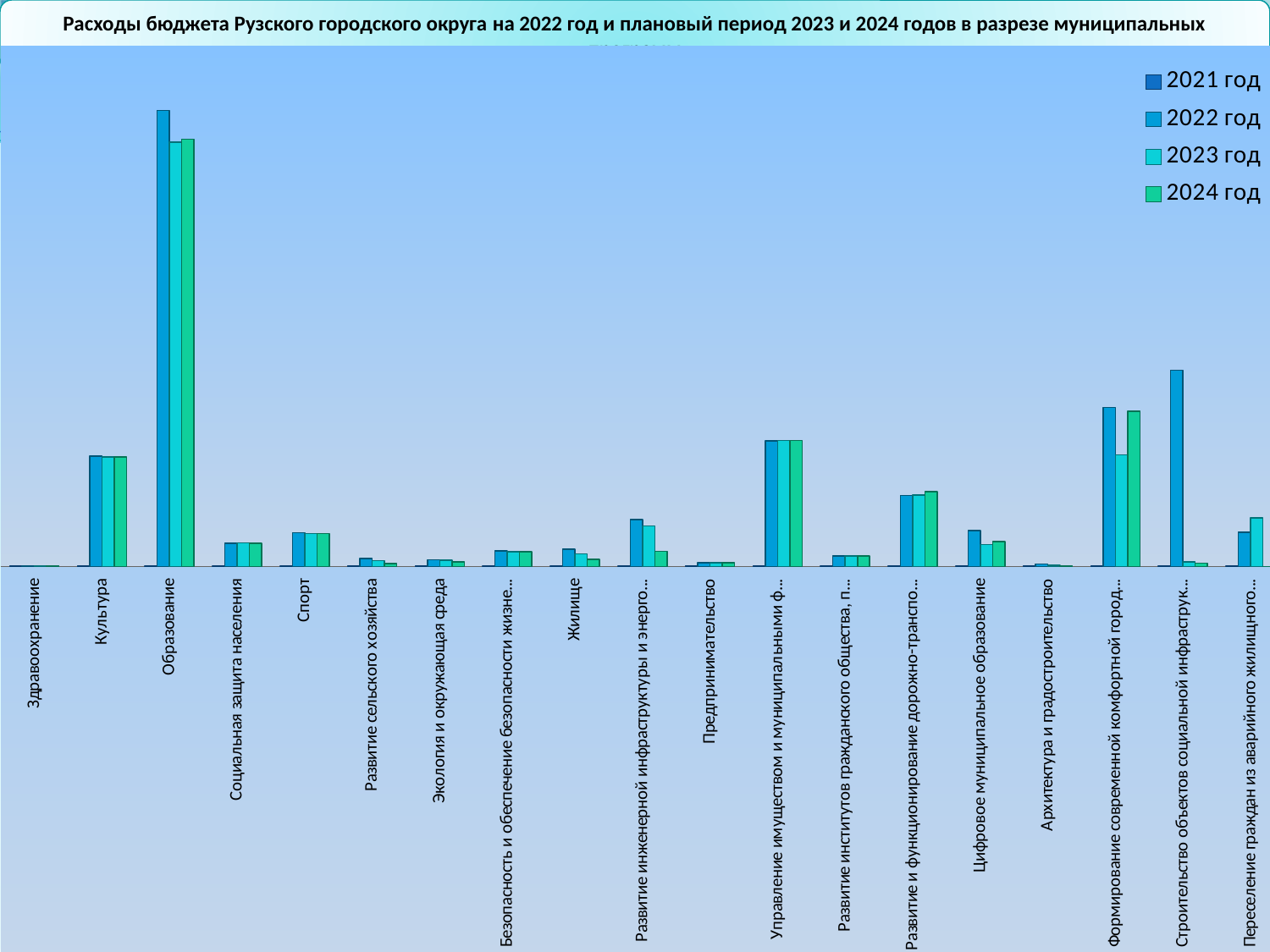

Расходы бюджета Рузского городского округа на 2022 год и плановый период 2023 и 2024 годов в разрезе муниципальных программ

### Chart

| Category | 2021 год | 2022 год | 2023 год | 2024 год |
|---|---|---|---|---|
| Здравоохранение | 2880.0 | 2880000.0 | 2880000.0 | 2880000.0 |
| Культура | 348998.46 | 380864164.18 | 378778430.13 | 378542109.91 |
| Образование | 375577.52 | 1577141016.11 | 1467977663.83 | 1477285351.1899996 |
| Социальная защита населения | 20759.649999999994 | 79870545.0 | 81331640.0 | 80230150.0 |
| Спорт | 94839.86 | 116971371.73 | 113301267.55 | 113927967.55 |
| Развитие сельского хозяйства | 10864.19 | 27747135.67000001 | 20351181.42 | 10009437.75 |
| Экология и окружающая среда | 19247.66999999999 | 22682170.0 | 21512170.0 | 15622170.0 |
| Безопасность и обеспечение безопасности жизнедеятельности населения | 47884.77 | 53796294.23000001 | 50301331.480000004 | 50304379.53 |
| Жилище | 4529.01 | 58649383.86 | 43161532.06 | 24706532.06 |
| Развитие инженерной инфраструктуры и энергоэффективности | 34392.88000000001 | 161041972.04 | 139736200.0 | 51786000.0 |
| Предпринимательство | 12515.77 | 12627819.82 | 12776275.77 | 12784094.02 |
| Управление имуществом и муниципальными финансами | 393966.83 | 433839456.44 | 435566980.41 | 436021724.58999985 |
| Развитие институтов гражданского общества, повышение эффективности местного самоуправления и реализации молодежной политики | 28842.02 | 36367232.13 | 35172682.13 | 35321082.13 |
| Развитие и функционирование дорожно-транспортного комплекса | 154689.97999999998 | 245947511.0 | 246850401.0 | 257998751.0 |
| Цифровое муниципальное образование | 75691.31 | 123948552.01000002 | 75908719.98 | 84958372.19 |
| Архитектура и градостроительство | 500.0 | 7476000.0 | 4476000.0 | 1976000.0 |
| Формирование современной комфортной городской среды | 326506.63999999996 | 549749792.12 | 385485590.0 | 536825500.0 |
| Строительство объектов социальной инфраструктуры | 29115.84 | 678026847.04 | 15965623.33 | 10547973.34 |
| Переселение граждан из аварийного жилищного фонда | 44445.4 | 117351641.04000002 | 167203387.12 | 0.0 |
32